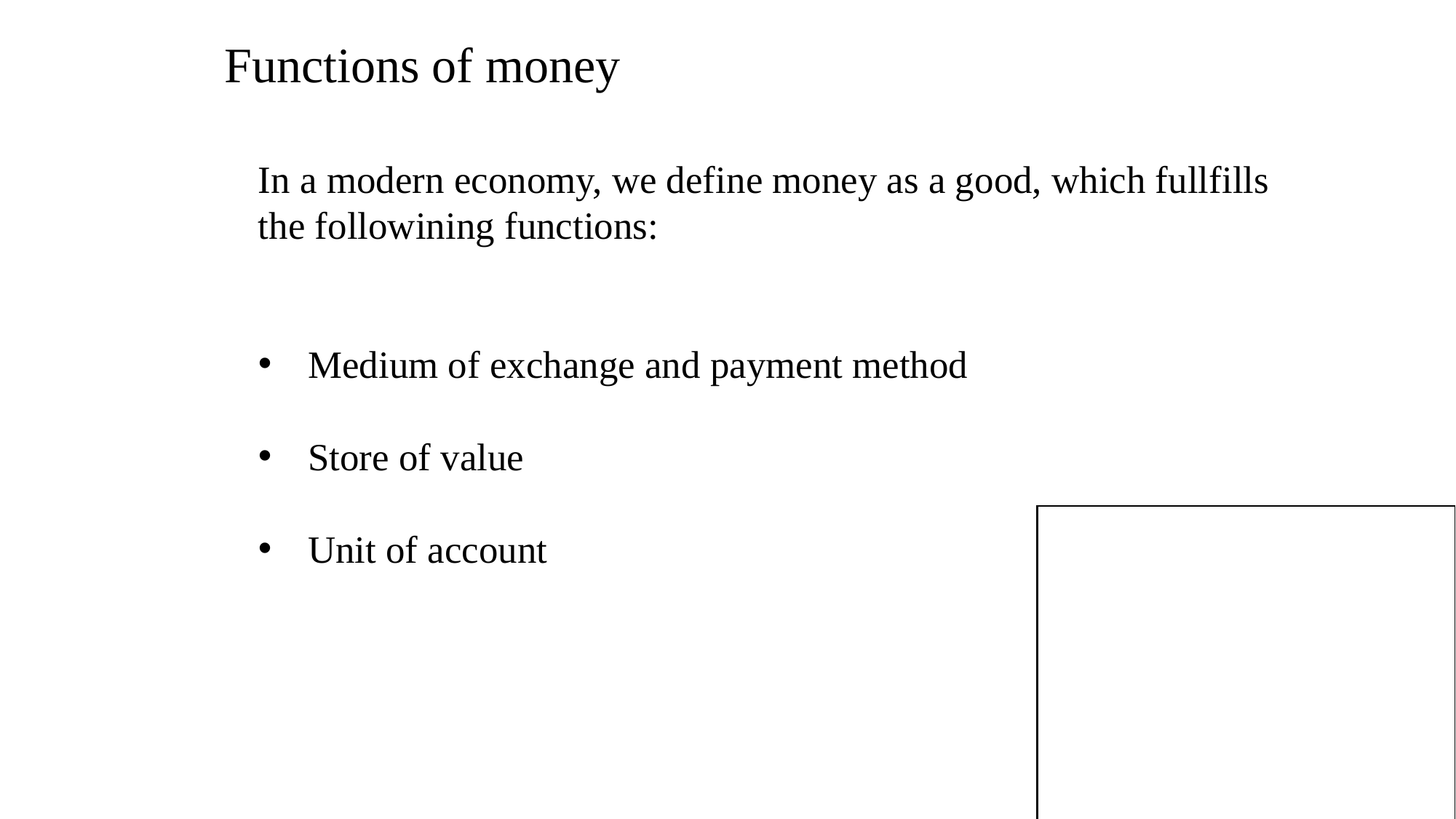

Functions of money
In a modern economy, we define money as a good, which fullfills the followining functions:

Medium of exchange and payment method

Store of value

Unit of account